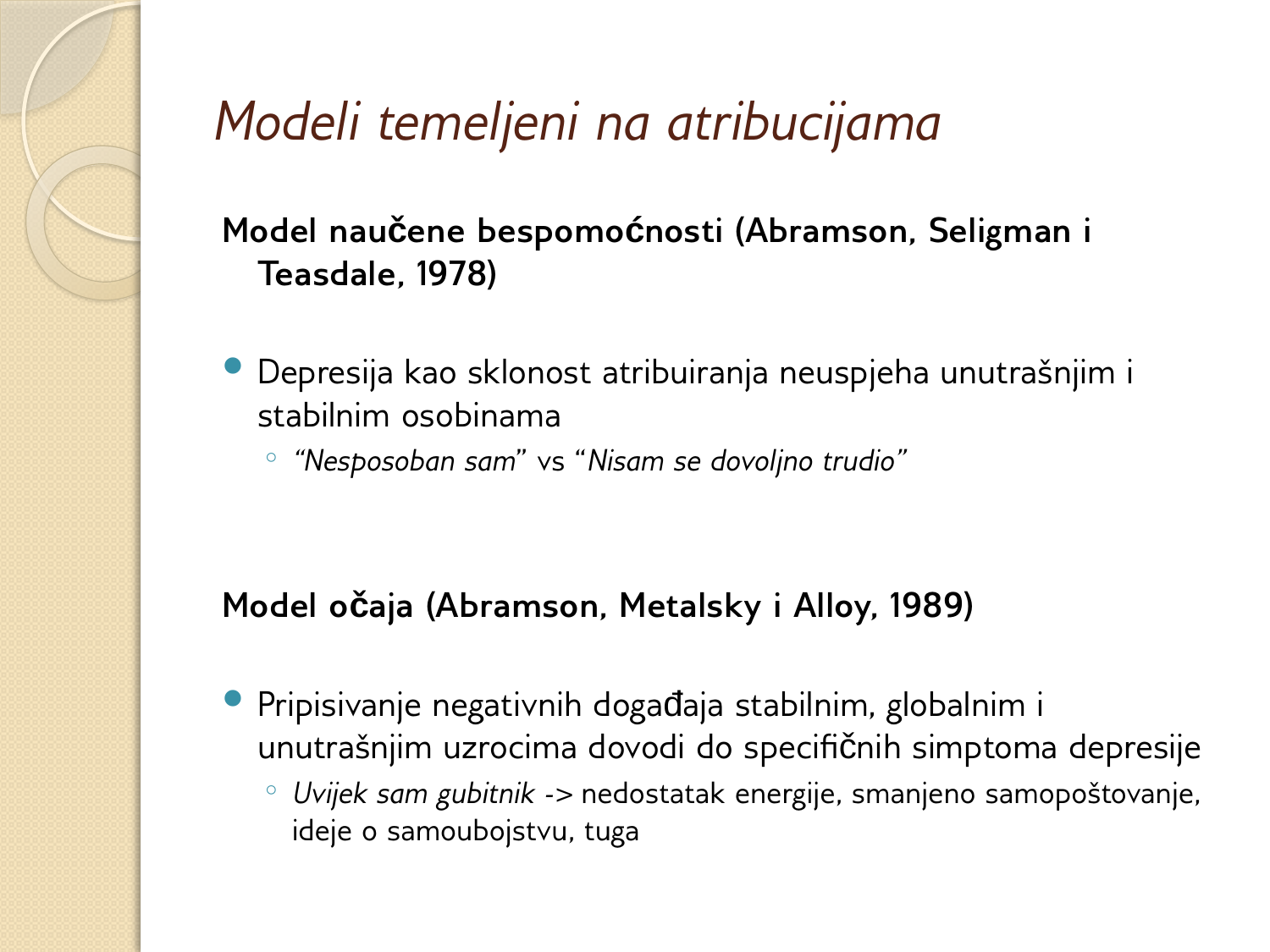

# Modeli temeljeni na atribucijama
Model naučene bespomoćnosti (Abramson, Seligman i Teasdale, 1978)

Depresija kao sklonost atribuiranja neuspjeha unutrašnjim i stabilnim osobinama
“Nesposoban sam” vs “Nisam se dovoljno trudio”

Model očaja (Abramson, Metalsky i Alloy, 1989)

Pripisivanje negativnih događaja stabilnim, globalnim i unutrašnjim uzrocima dovodi do specifičnih simptoma depresije
Uvijek sam gubitnik -> nedostatak energije, smanjeno samopoštovanje, ideje o samoubojstvu, tuga